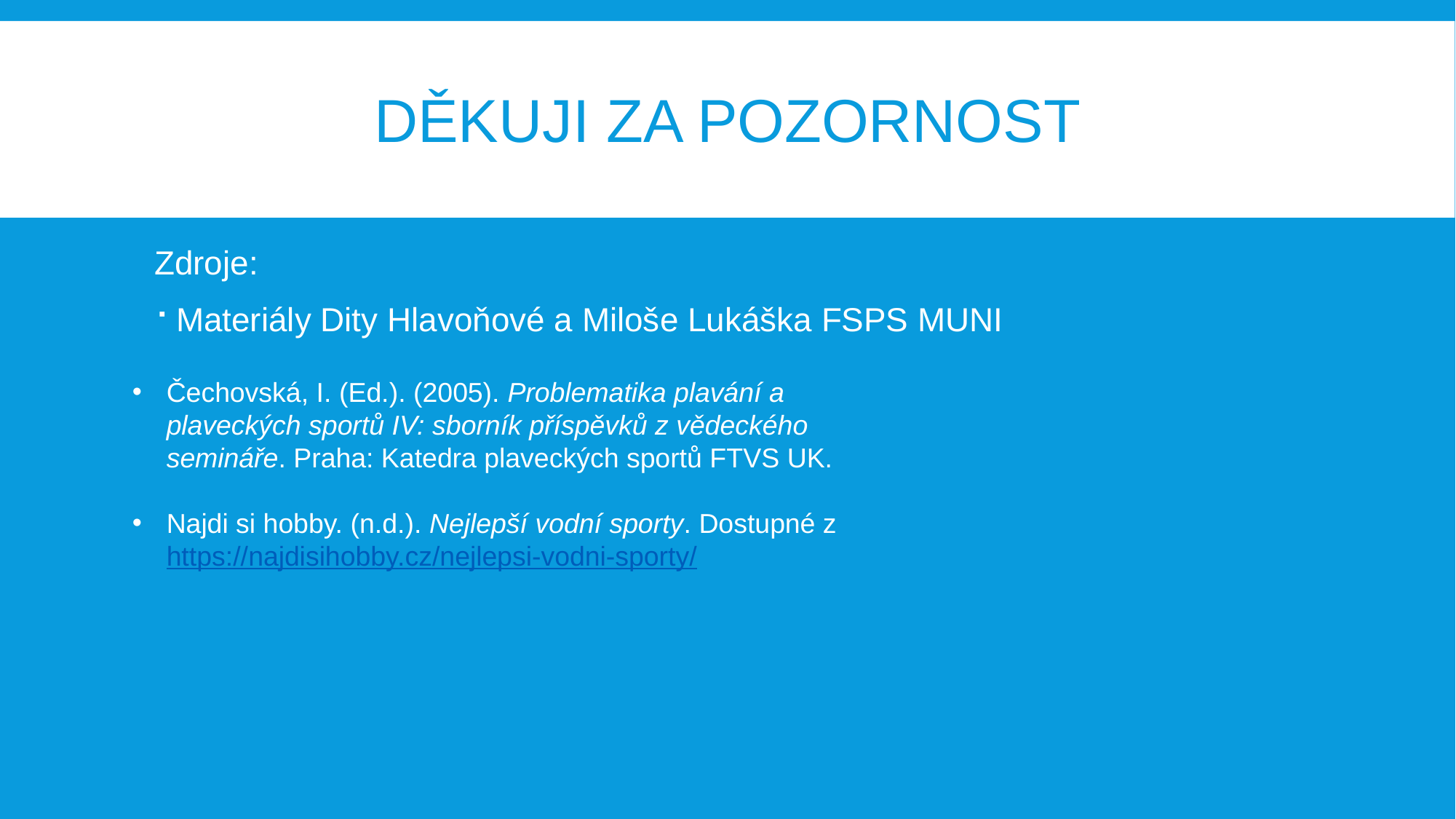

# Děkuji za pozornost
Zdroje:
Materiály Dity Hlavoňové a Miloše Lukáška FSPS MUNI
Čechovská, I. (Ed.). (2005). Problematika plavání a plaveckých sportů IV: sborník příspěvků z vědeckého semináře. Praha: Katedra plaveckých sportů FTVS UK.

Najdi si hobby. (n.d.). Nejlepší vodní sporty. Dostupné z https://najdisihobby.cz/nejlepsi-vodni-sporty/